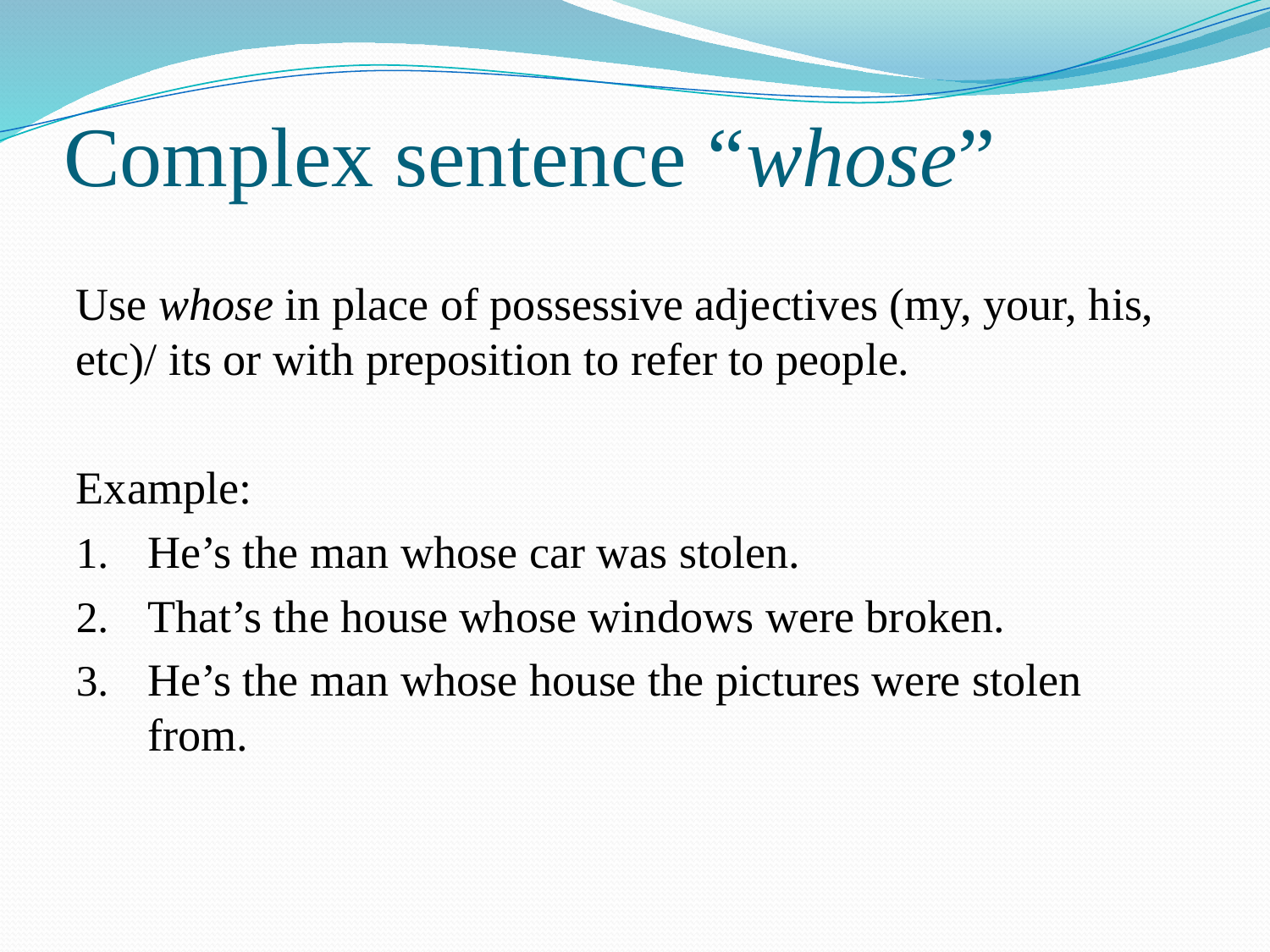

# Complex sentence “whose”
Use whose in place of possessive adjectives (my, your, his, etc)/ its or with preposition to refer to people.

Example:
He’s the man whose car was stolen.
That’s the house whose windows were broken.
He’s the man whose house the pictures were stolen from.